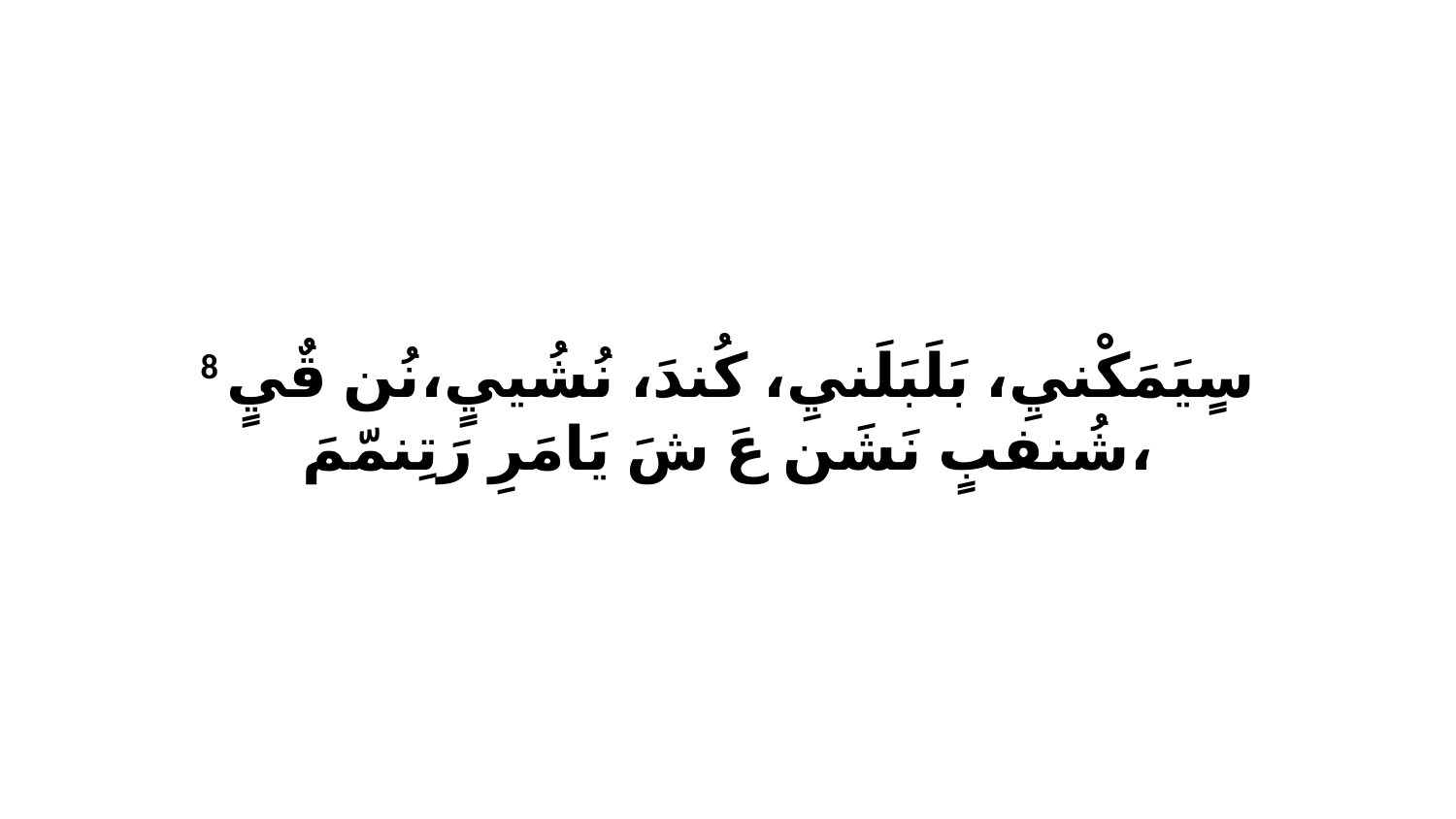

8 سٍيَمَكْنيِ، بَلَبَلَنيِ، كُندَ، نُشُييٍ،نُن قٌيٍ شُنفبٍ نَشَن عَ شَ يَامَرِ رَتِنمّمَ،